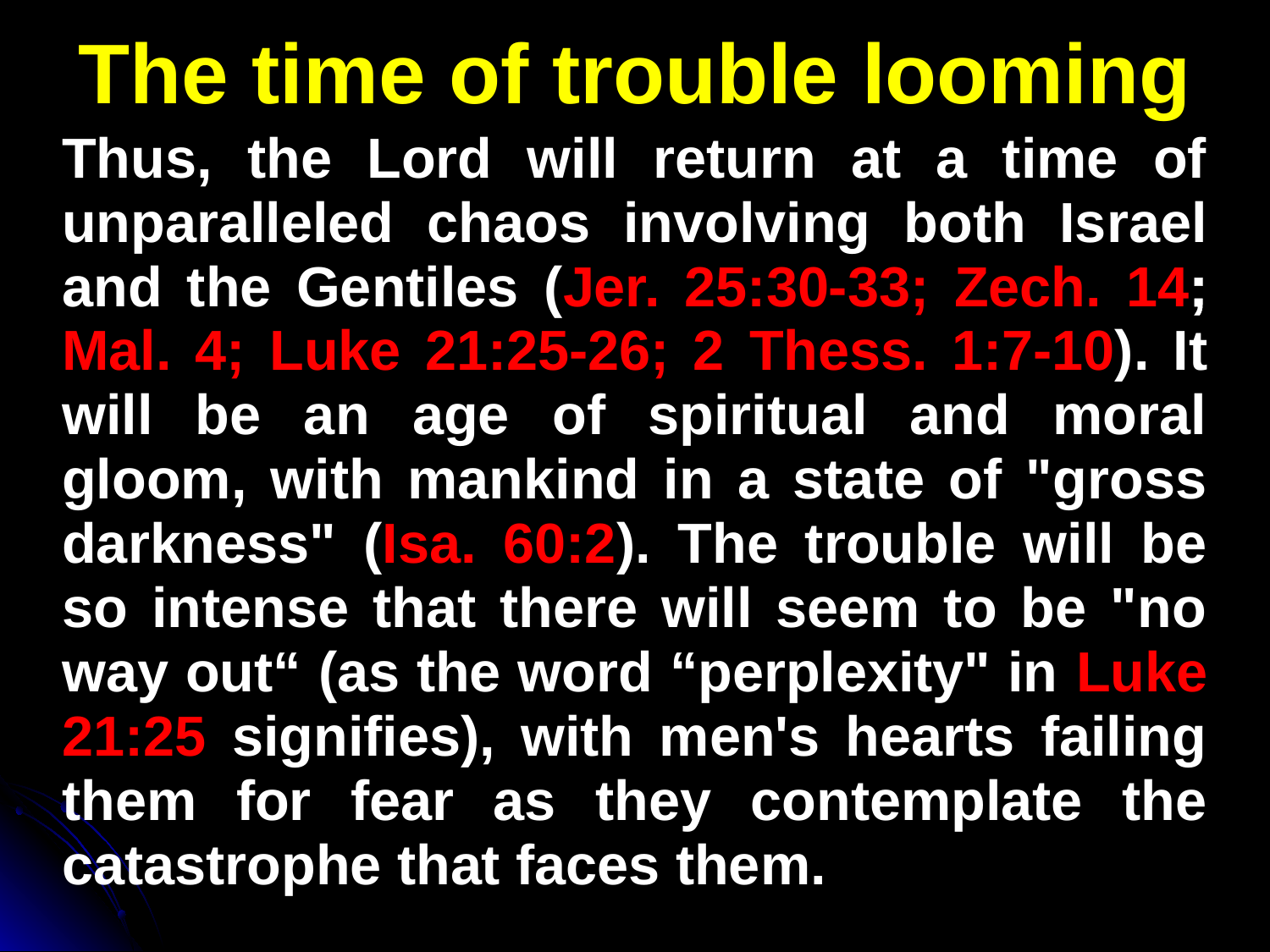

The time of trouble looming
Thus, the Lord will return at a time of unparalleled chaos involving both Israel and the Gentiles (Jer. 25:30-33; Zech. 14; Mal. 4; Luke 21:25-26; 2 Thess. 1:7-10). It will be an age of spiritual and moral gloom, with mankind in a state of "gross darkness" (Isa. 60:2). The trouble will be so intense that there will seem to be "no way out“ (as the word “perplexity" in Luke 21:25 signifies), with men's hearts failing them for fear as they contemplate the catastrophe that faces them.